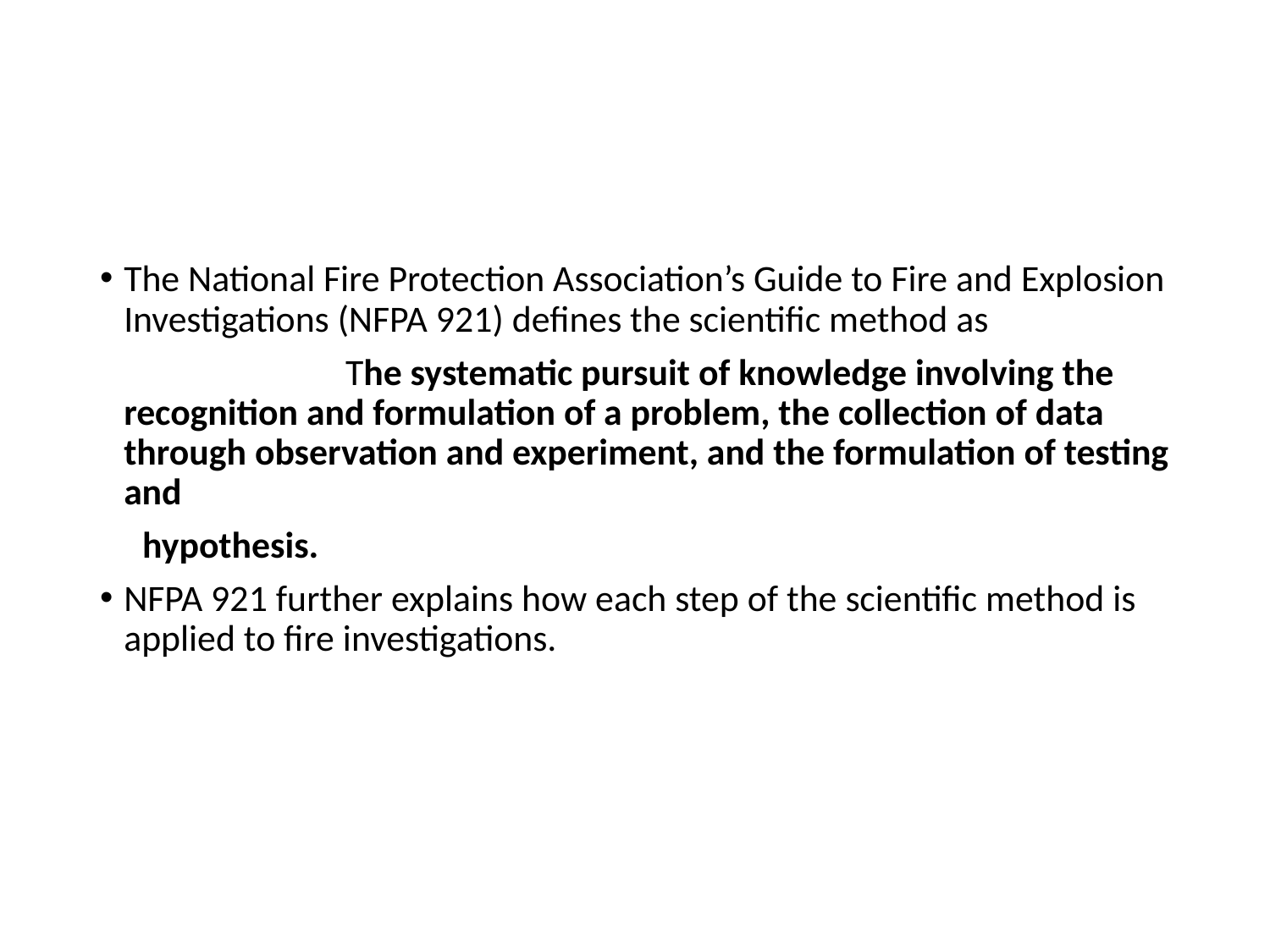

#
The National Fire Protection Association’s Guide to Fire and Explosion Investigations (NFPA 921) defines the scientific method as
                             The systematic pursuit of knowledge involving the recognition and formulation of a problem, the collection of data through observation and experiment, and the formulation of testing and
     hypothesis.
NFPA 921 further explains how each step of the scientific method is applied to fire investigations.